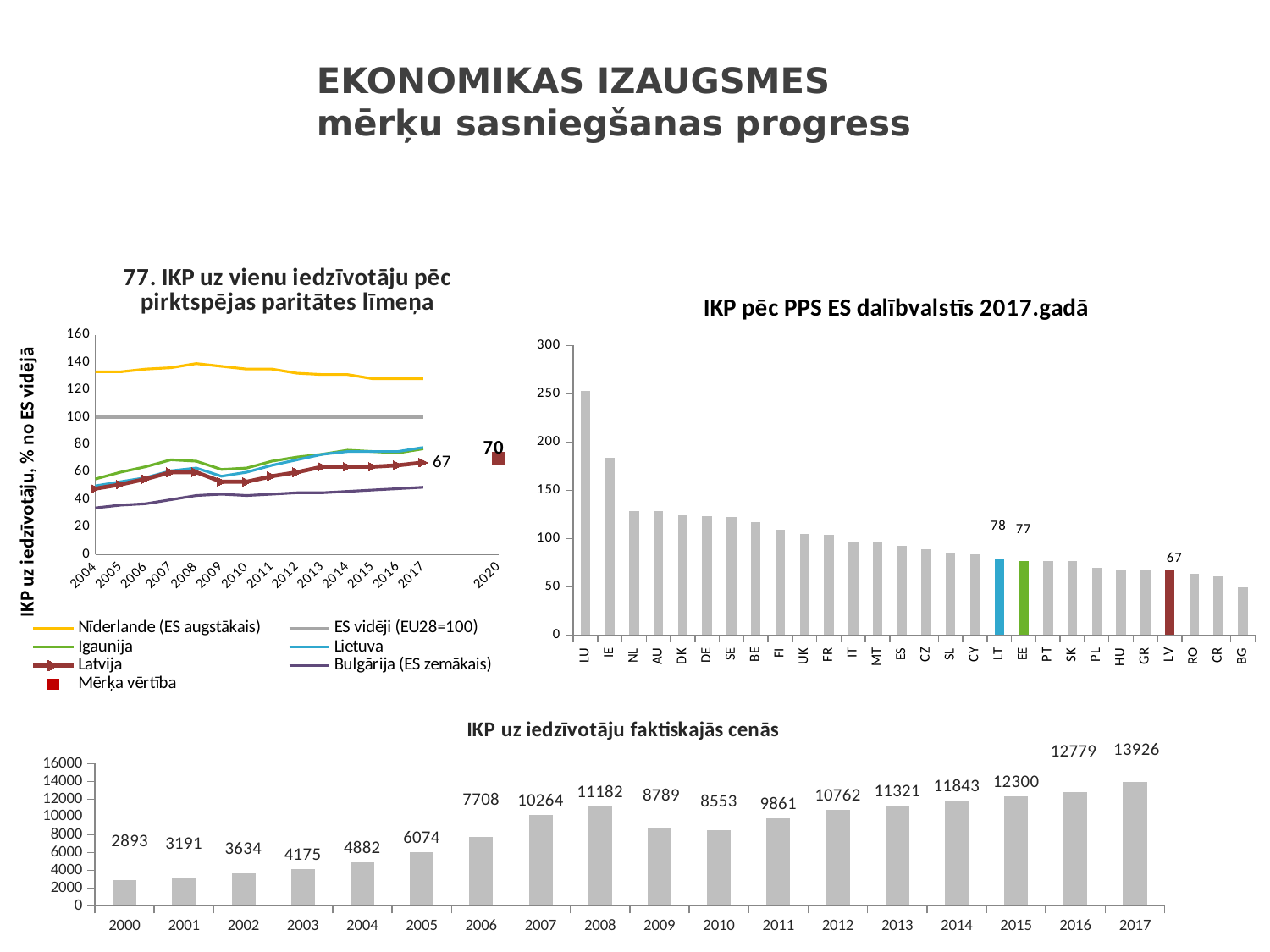

# EKONOMIKAS IZAUGSMES mērķu sasniegšanas progress

[unsupported chart]

### Chart: IKP pēc PPS ES dalībvalstīs 2017.gadā

| Category | 2017 |
|---|---|
| LU | 253.0 |
| IE | 184.0 |
| NL | 128.0 |
| AU | 128.0 |
| DK | 125.0 |
| DE | 123.0 |
| SE | 122.0 |
| BE | 117.0 |
| FI | 109.0 |
| UK | 105.0 |
| FR | 104.0 |
| IT | 96.0 |
| MT | 96.0 |
| ES | 92.0 |
| CZ | 89.0 |
| SL | 85.0 |
| CY | 84.0 |
| LT | 78.0 |
| EE | 77.0 |
| PT | 77.0 |
| SK | 77.0 |
| PL | 70.0 |
| HU | 68.0 |
| GR | 67.0 |
| LV | 67.0 |
| RO | 63.0 |
| CR | 61.0 |
| BG | 49.0 |

### Chart: IKP uz iedzīvotāju faktiskajās cenās

| Category | faktiskajās cenās |
|---|---|
| 2000 | 2893.0 |
| 2001 | 3191.0 |
| 2002 | 3634.0 |
| 2003 | 4175.0 |
| 2004 | 4882.0 |
| 2005 | 6074.0 |
| 2006 | 7708.0 |
| 2007 | 10264.0 |
| 2008 | 11182.0 |
| 2009 | 8789.0 |
| 2010 | 8553.0 |
| 2011 | 9861.0 |
| 2012 | 10762.0 |
| 2013 | 11321.0 |
| 2014 | 11843.0 |
| 2015 | 12300.0 |
| 2016 | 12779.0 |
| 2017 | 13926.0 |